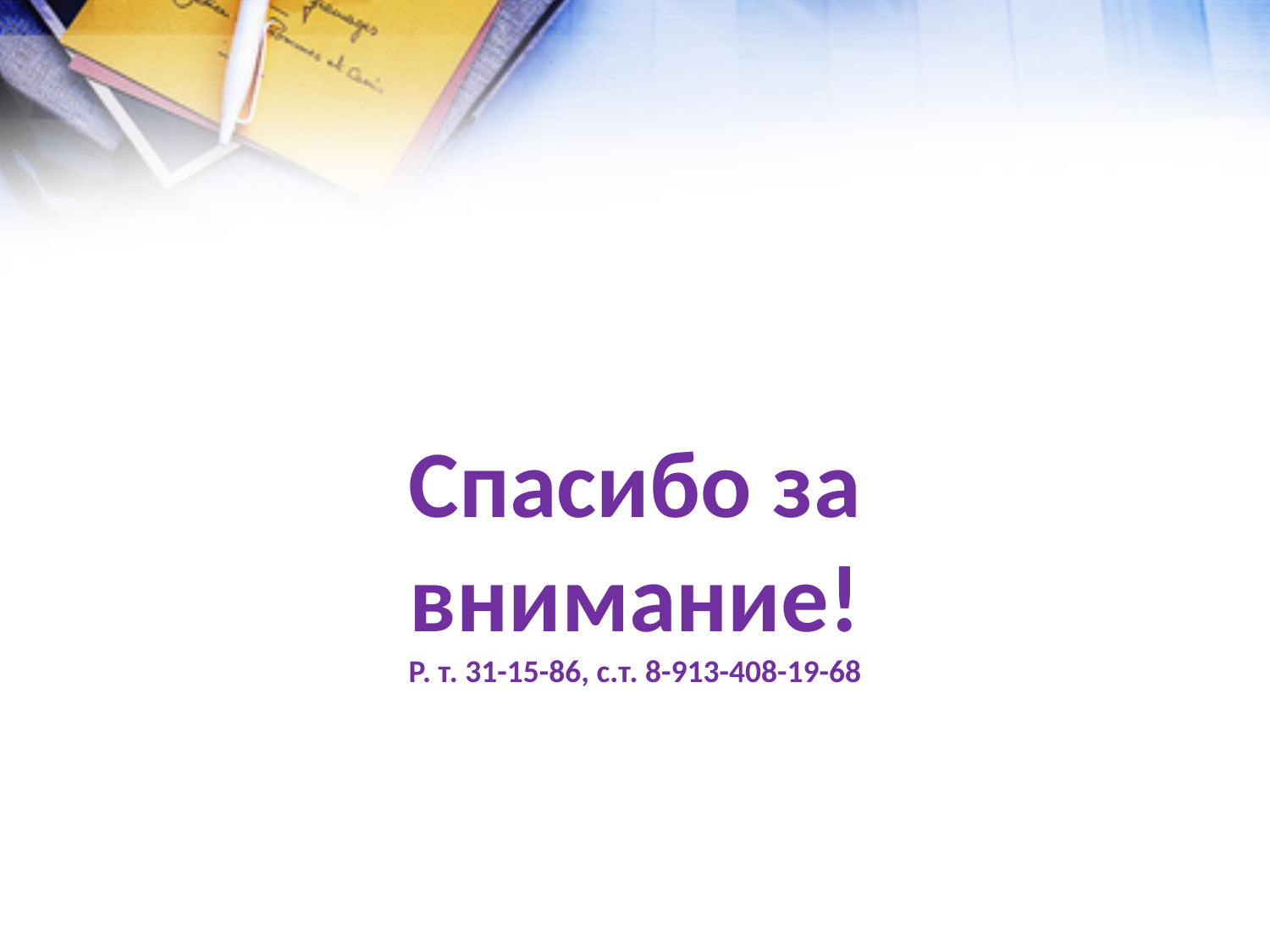

Спасибо за внимание!
Р. т. 31-15-86, с.т. 8-913-408-19-68